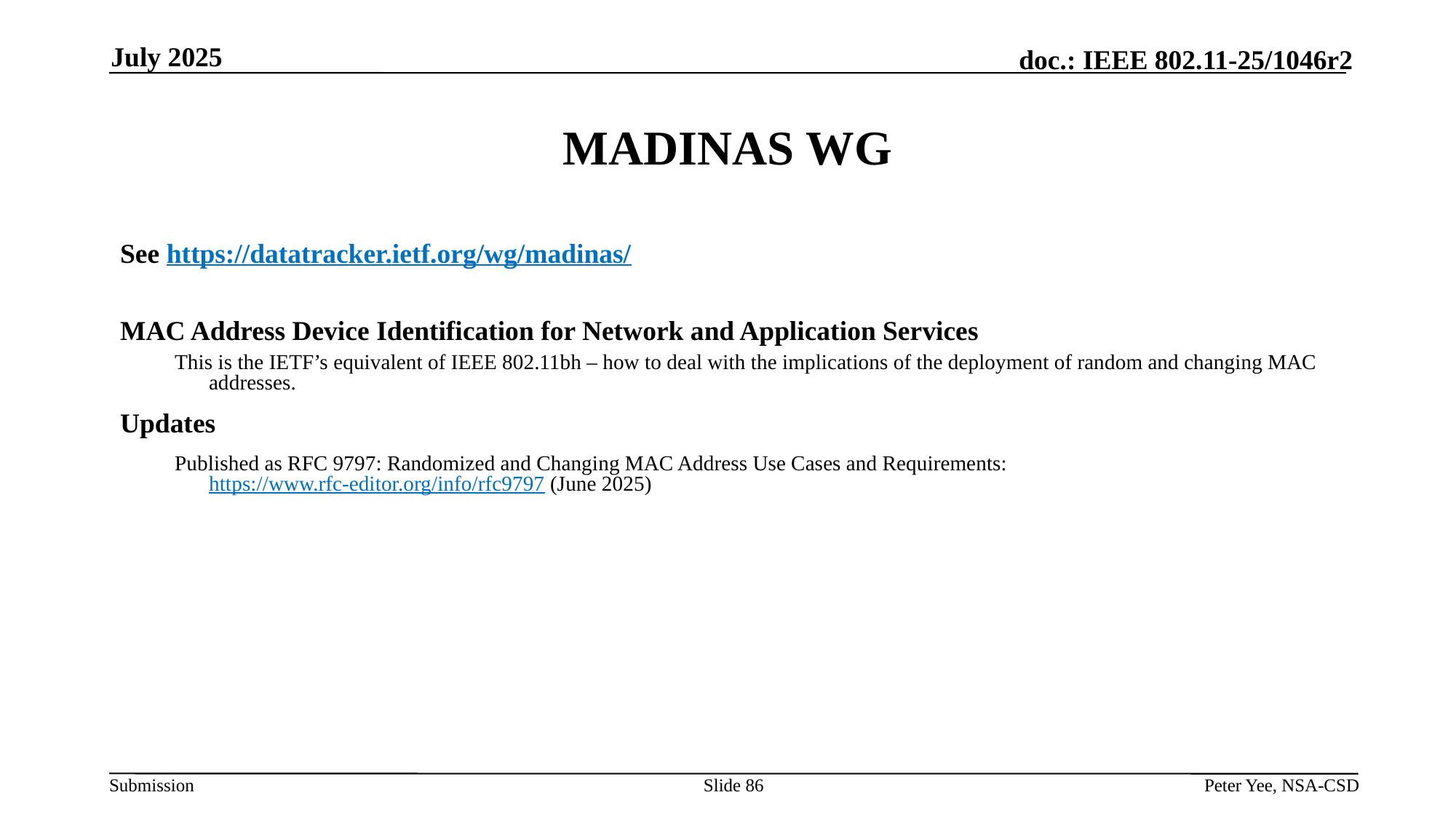

July 2025
# MADINAS WG
See https://datatracker.ietf.org/wg/madinas/

MAC Address Device Identification for Network and Application Services
This is the IETF’s equivalent of IEEE 802.11bh – how to deal with the implications of the deployment of random and changing MAC addresses.
Updates
Published as RFC 9797: Randomized and Changing MAC Address Use Cases and Requirements: https://www.rfc-editor.org/info/rfc9797 (June 2025)

Slide 86
Peter Yee, NSA-CSD